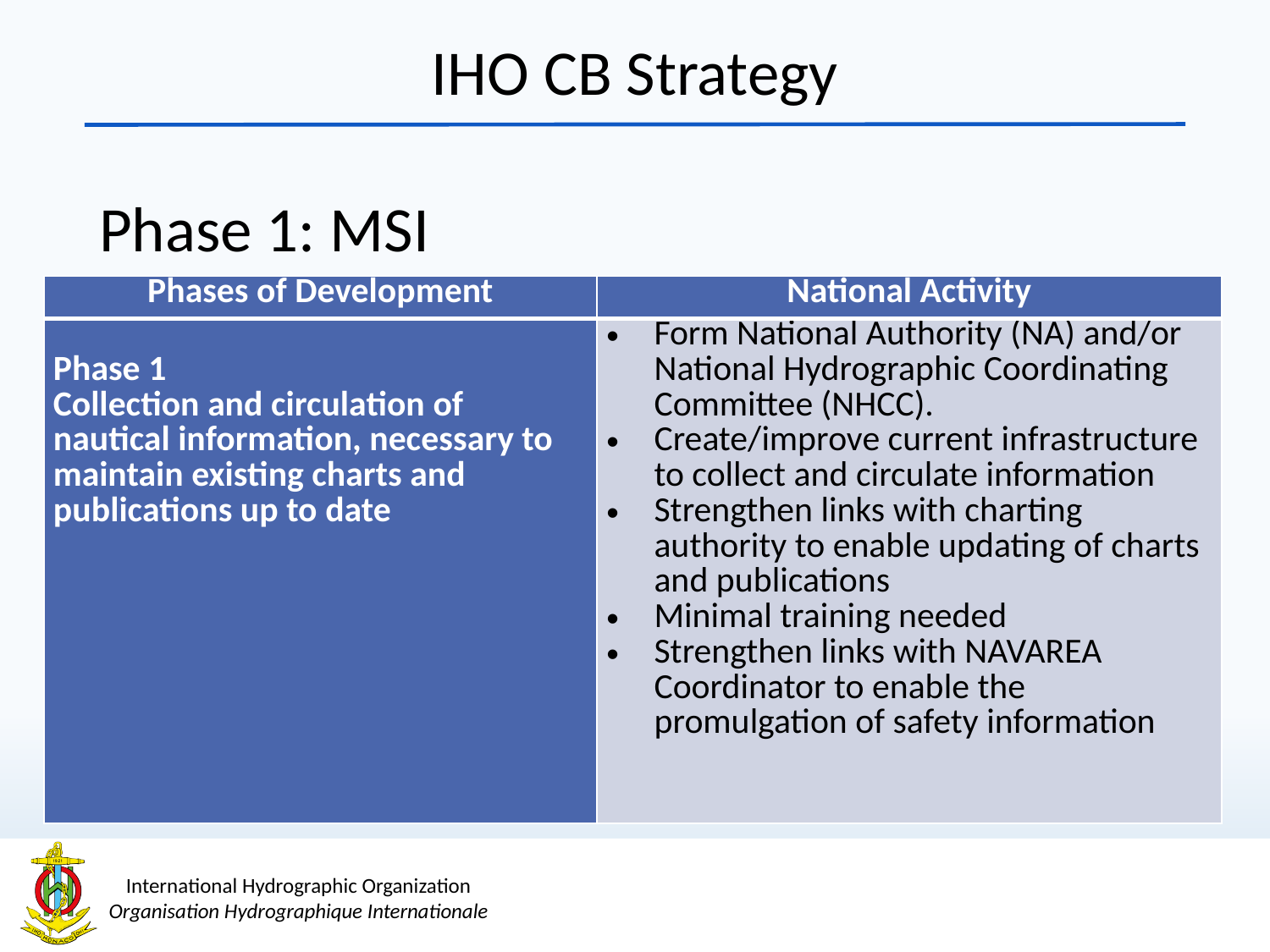

IHO CB Strategy
Phase 1: MSI
| Phases of Development | National Activity |
| --- | --- |
| Phase 1 Collection and circulation of nautical information, necessary to maintain existing charts and publications up to date | Form National Authority (NA) and/or National Hydrographic Coordinating Committee (NHCC). Create/improve current infrastructure to collect and circulate information Strengthen links with charting authority to enable updating of charts and publications Minimal training needed Strengthen links with NAVAREA Coordinator to enable the promulgation of safety information |